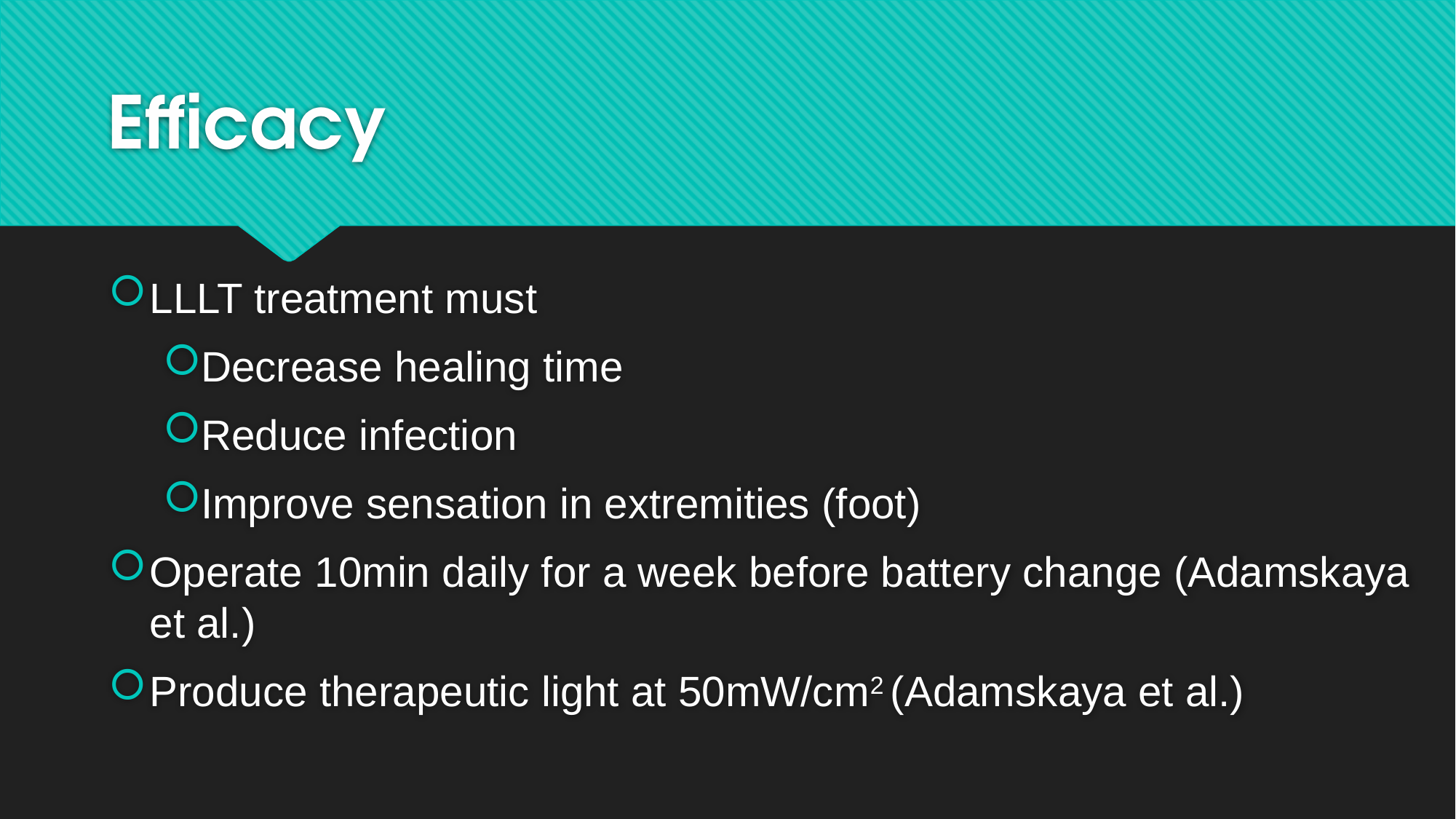

# Efficacy
LLLT treatment must
Decrease healing time
Reduce infection
Improve sensation in extremities (foot)
Operate 10min daily for a week before battery change (Adamskaya et al.)
Produce therapeutic light at 50mW/cm2 (Adamskaya et al.)